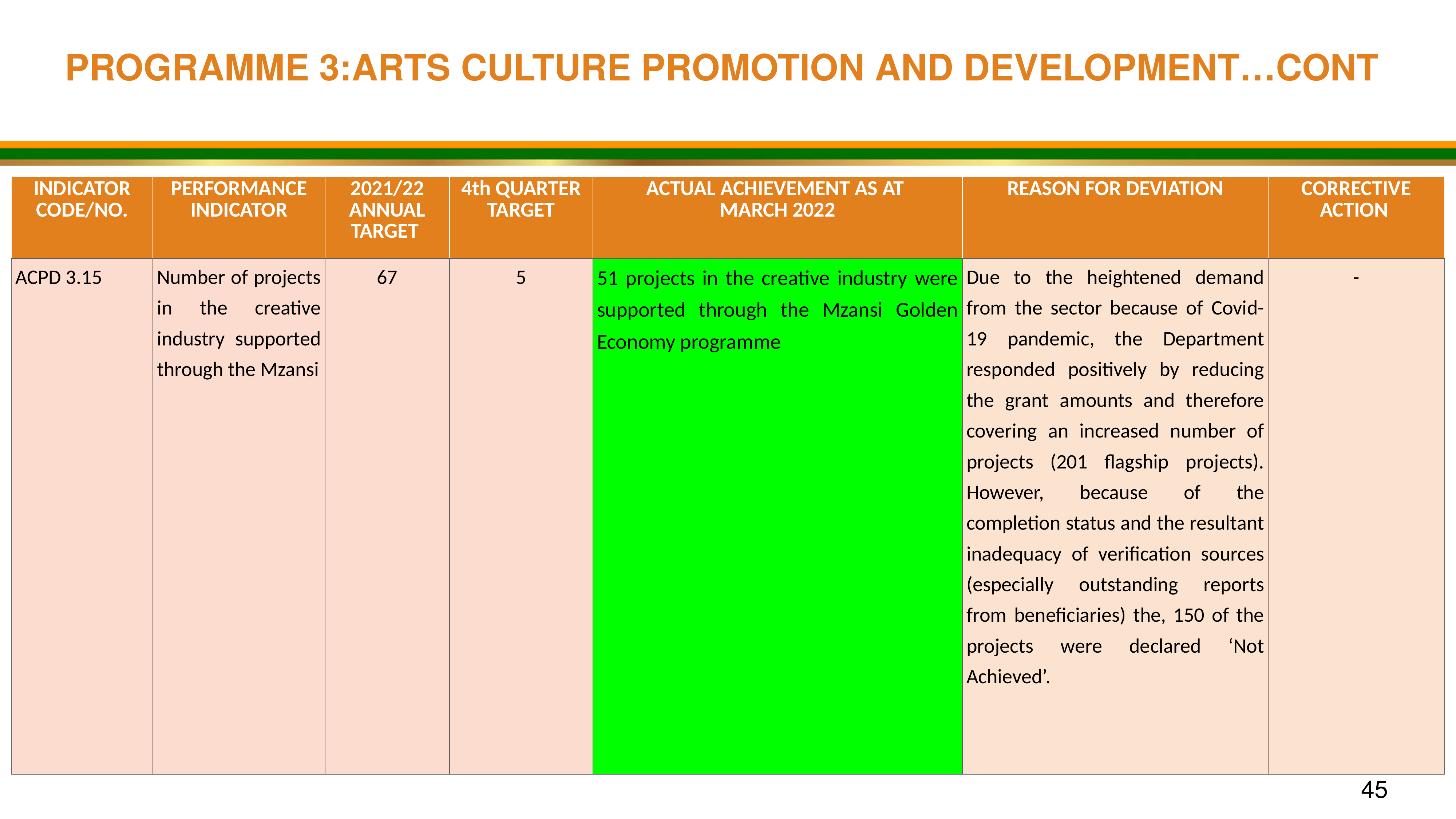

PROGRAMME 3:ARTS CULTURE PROMOTION AND DEVELOPMENT…CONT
| INDICATOR CODE/NO. | PERFORMANCE INDICATOR | 2021/22 ANNUAL TARGET | 4th QUARTER TARGET | ACTUAL ACHIEVEMENT AS AT MARCH 2022 | REASON FOR DEVIATION | CORRECTIVE ACTION |
| --- | --- | --- | --- | --- | --- | --- |
| ACPD 3.15 | Number of projects in the creative industry supported through the Mzansi | 67 | 5 | 51 projects in the creative industry were supported through the Mzansi Golden Economy programme | Due to the heightened demand from the sector because of Covid- 19 pandemic, the Department responded positively by reducing the grant amounts and therefore covering an increased number of projects (201 flagship projects). However, because of the completion status and the resultant inadequacy of verification sources (especially outstanding reports from beneficiaries) the, 150 of the projects were declared ‘Not Achieved’. | - |
45